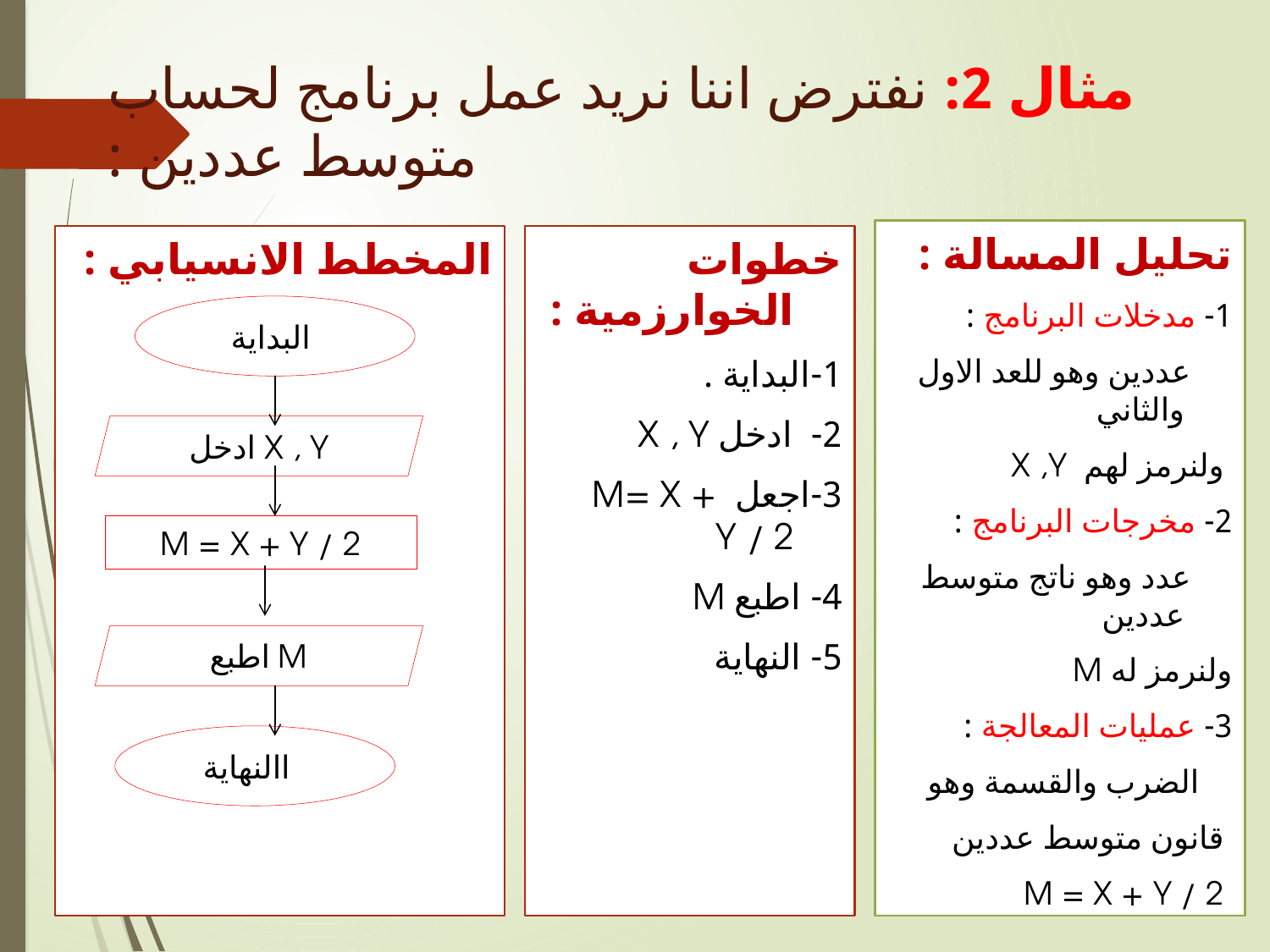

# مثال 2: نفترض اننا نريد عمل برنامج لحساب متوسط عددين :
تحليل المسالة :
1- مدخلات البرنامج :
     عددين وهو للعد الاول والثاني
 ولنرمز لهم  X ,Y
2- مخرجات البرنامج :
     عدد وهو ناتج متوسط عددين
ولنرمز له M
3- عمليات المعالجة :
    الضرب والقسمة وهو
 قانون متوسط عددين
 M = X + Y / 2

المخطط الانسيابي :

خطوات الخوارزمية :
1-البداية .
2-  ادخل X , Y
3-اجعل  M= X + Y / 2
4- اطبع M
5- النهاية

البداية
ادخل X , Y
M = X + Y / 2
 اطبع M
االنهاية